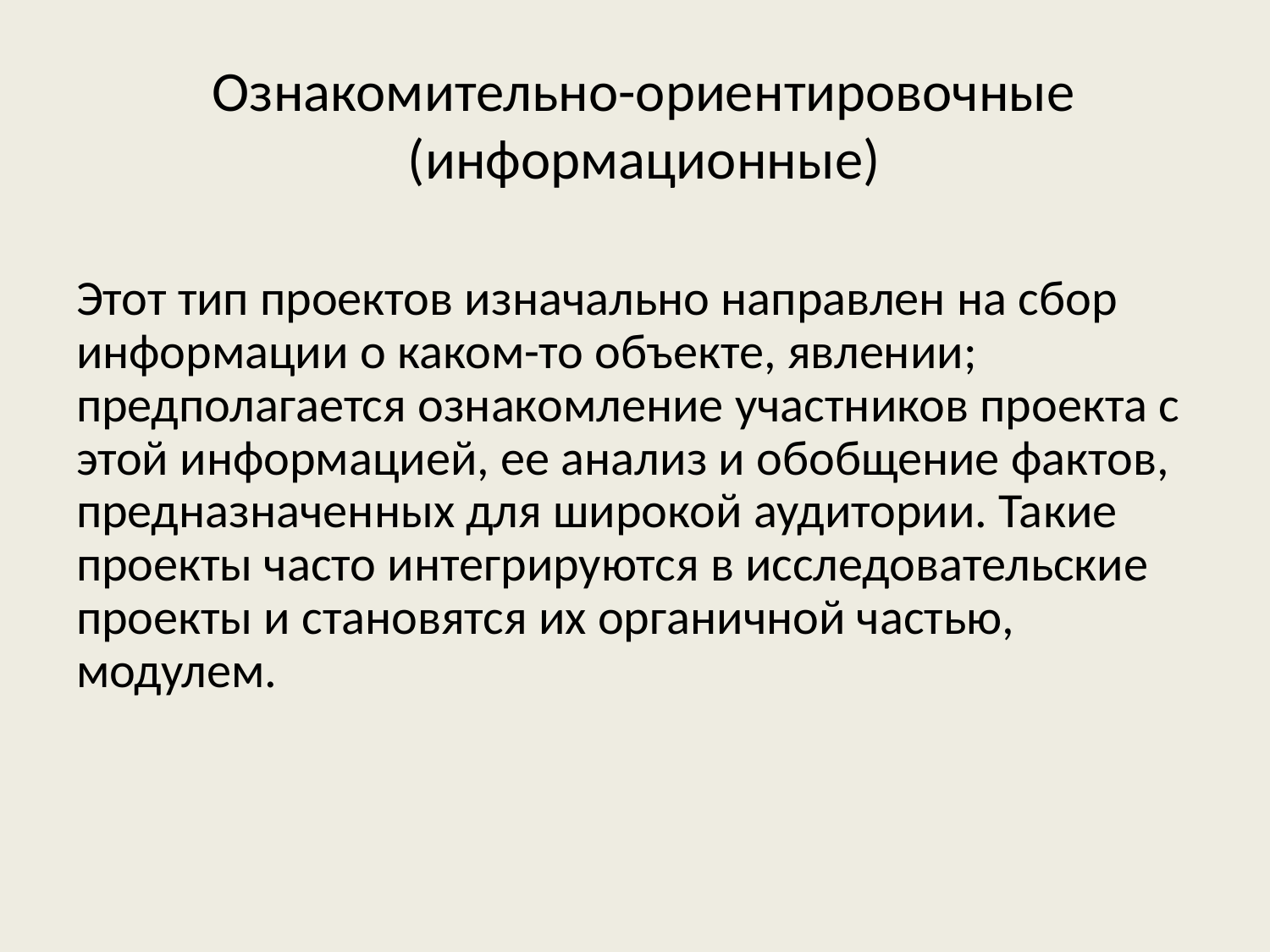

# Ознакомительно-ориентировочные (информационные)
Этот тип проектов изначально направлен на сбор информации о каком-то объекте, явлении; предполагается ознакомление участников проекта с этой информацией, ее анализ и обобщение фактов, предназначенных для широкой аудитории. Такие проекты часто интегрируются в исследовательские проекты и становятся их органичной частью, модулем.